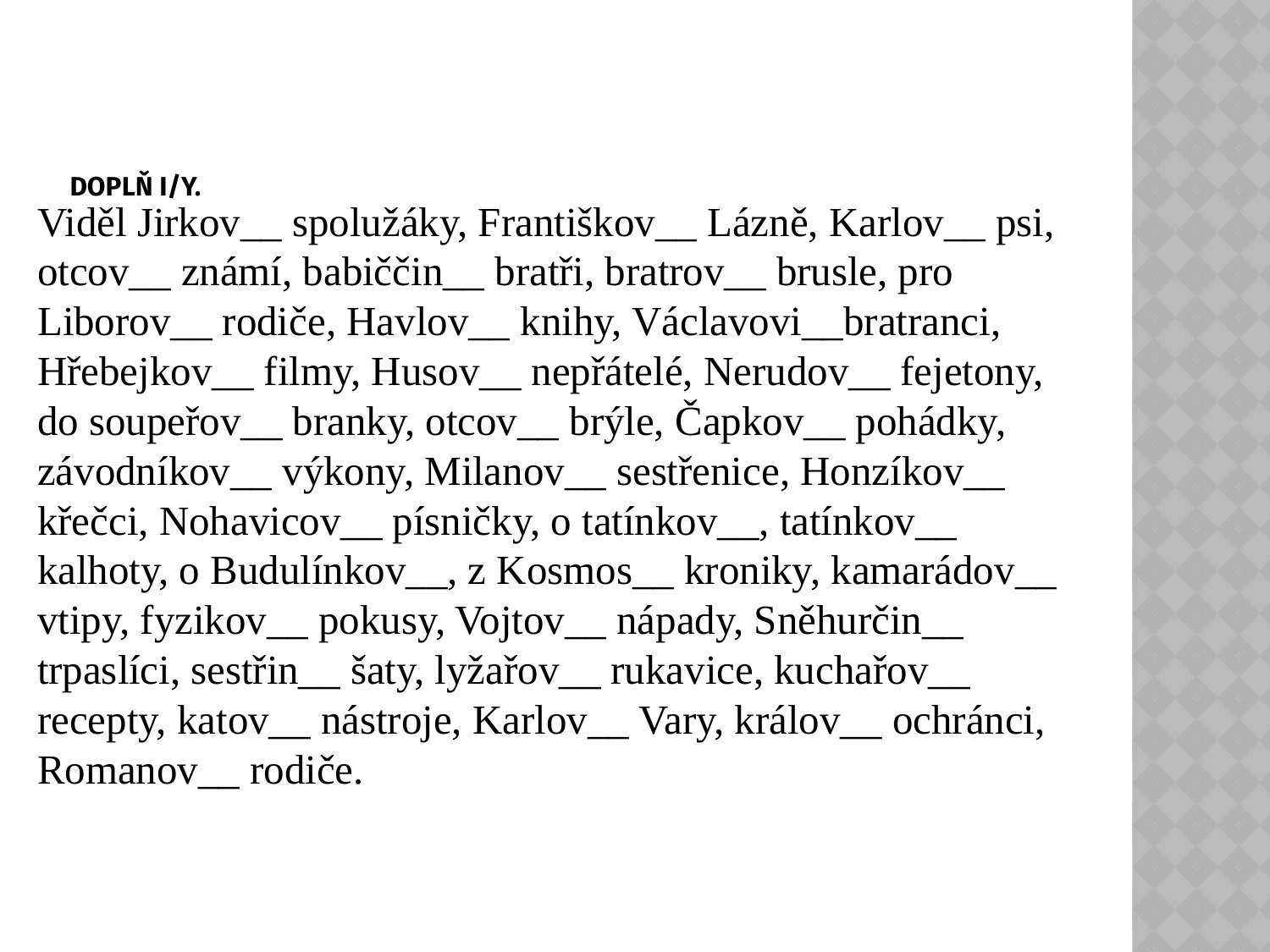

# Doplň i/y.
Viděl Jirkov__ spolužáky, Františkov__ Lázně, Karlov__ psi, otcov__ známí, babiččin__ bratři, bratrov__ brusle, pro Liborov__ rodiče, Havlov__ knihy, Václavovi__bratranci, Hřebejkov__ filmy, Husov__ nepřátelé, Nerudov__ fejetony, do soupeřov__ branky, otcov__ brýle, Čapkov__ pohádky, závodníkov__ výkony, Milanov__ sestřenice, Honzíkov__ křečci, Nohavicov__ písničky, o tatínkov__, tatínkov__ kalhoty, o Budulínkov__, z Kosmos__ kroniky, kamarádov__ vtipy, fyzikov__ pokusy, Vojtov__ nápady, Sněhurčin__ trpaslíci, sestřin__ šaty, lyžařov__ rukavice, kuchařov__ recepty, katov__ nástroje, Karlov__ Vary, králov__ ochránci, Romanov__ rodiče.